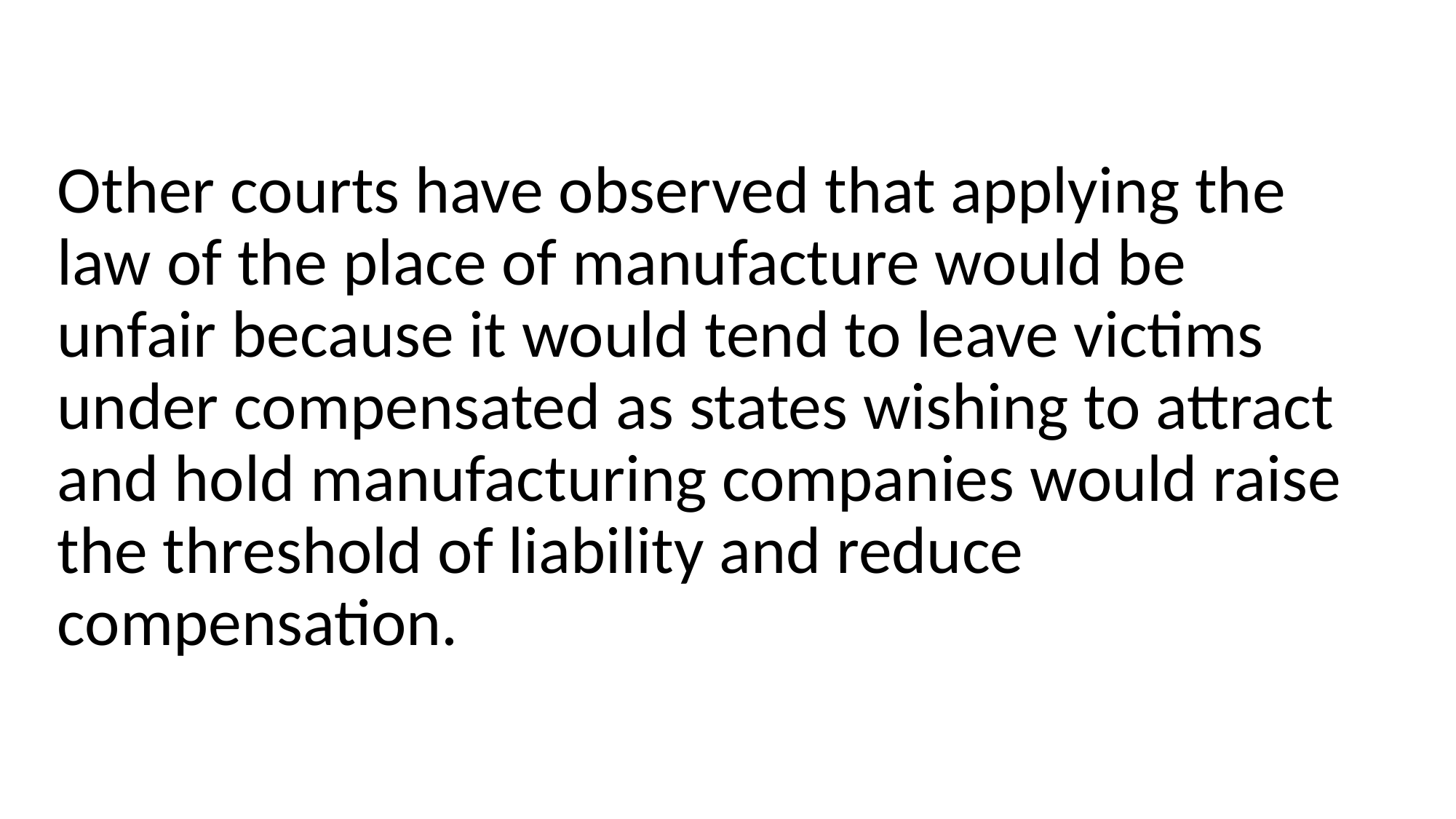

# Other courts have observed that applying the law of the place of manufacture would be unfair because it would tend to leave victims under compensated as states wishing to attract and hold manufacturing companies would raise the threshold of liability and reduce compensation.